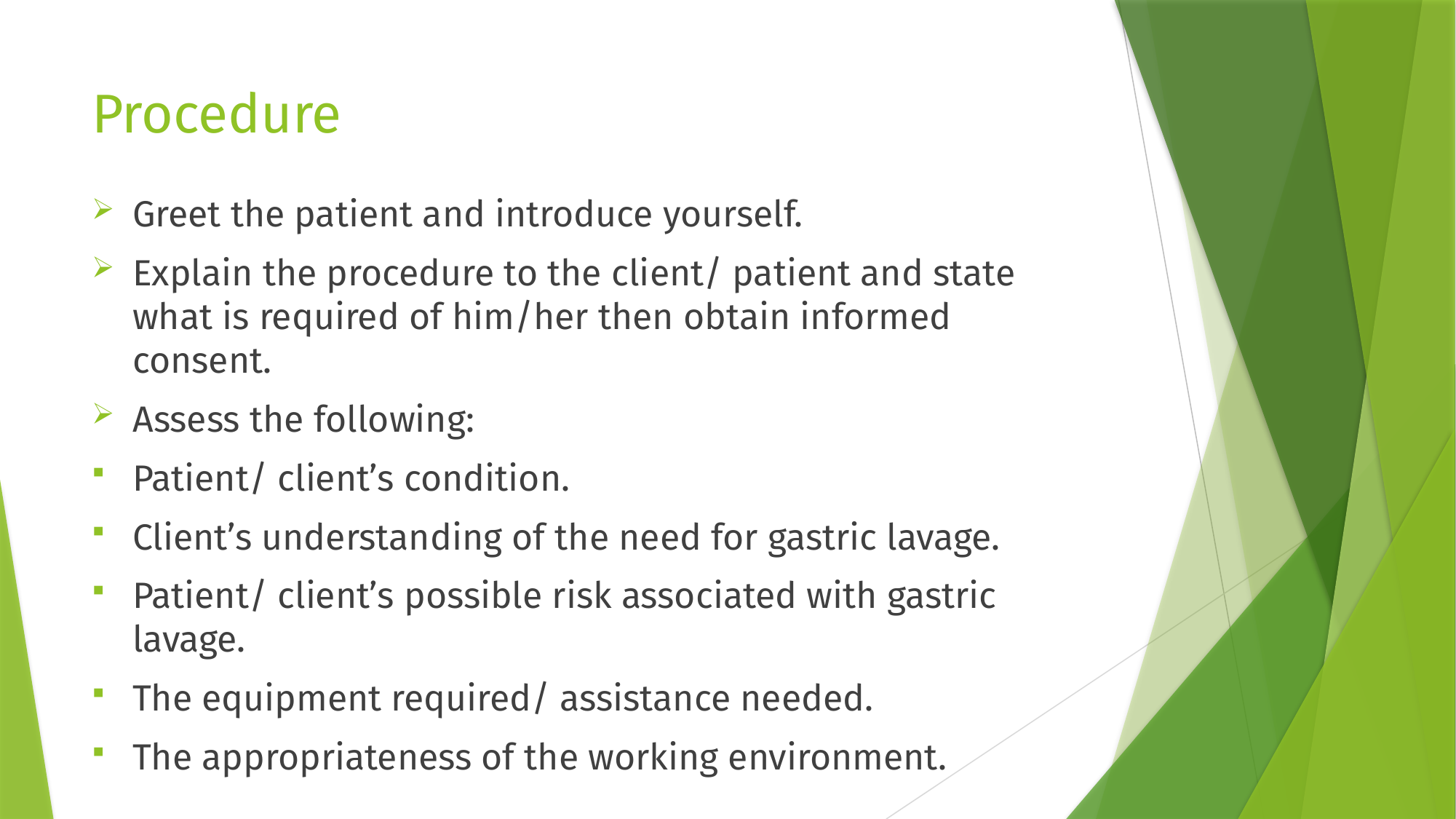

# Procedure
Greet the patient and introduce yourself.
Explain the procedure to the client/ patient and state what is required of him/her then obtain informed consent.
Assess the following:
Patient/ client’s condition.
Client’s understanding of the need for gastric lavage.
Patient/ client’s possible risk associated with gastric lavage.
The equipment required/ assistance needed.
The appropriateness of the working environment.